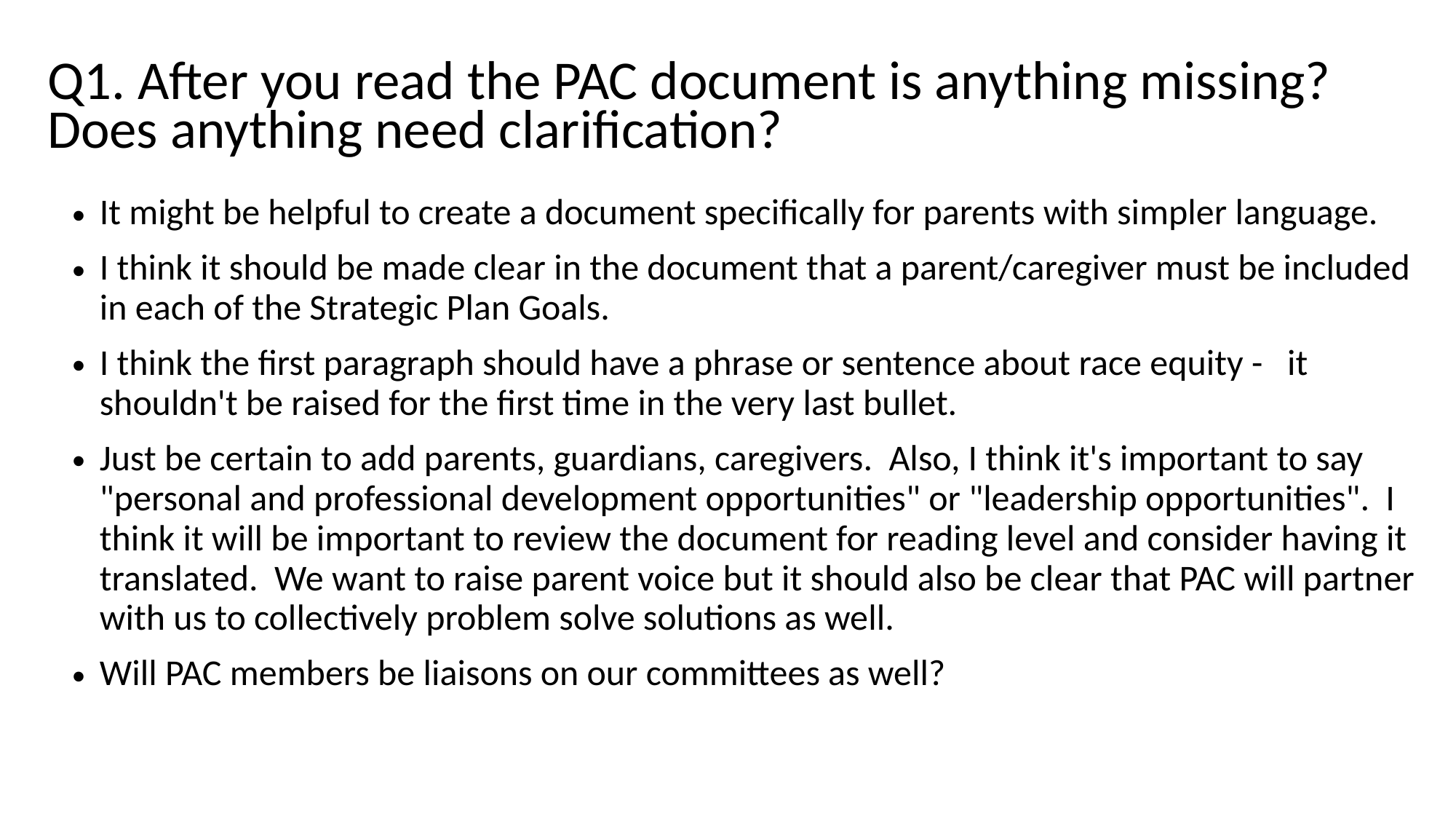

# Q1. After you read the PAC document is anything missing?  Does anything need clarification?
It might be helpful to create a document specifically for parents with simpler language.
I think it should be made clear in the document that a parent/caregiver must be included in each of the Strategic Plan Goals.
I think the first paragraph should have a phrase or sentence about race equity -   it shouldn't be raised for the first time in the very last bullet.
Just be certain to add parents, guardians, caregivers.  Also, I think it's important to say "personal and professional development opportunities" or "leadership opportunities".  I think it will be important to review the document for reading level and consider having it translated.  We want to raise parent voice but it should also be clear that PAC will partner with us to collectively problem solve solutions as well.
Will PAC members be liaisons on our committees as well?